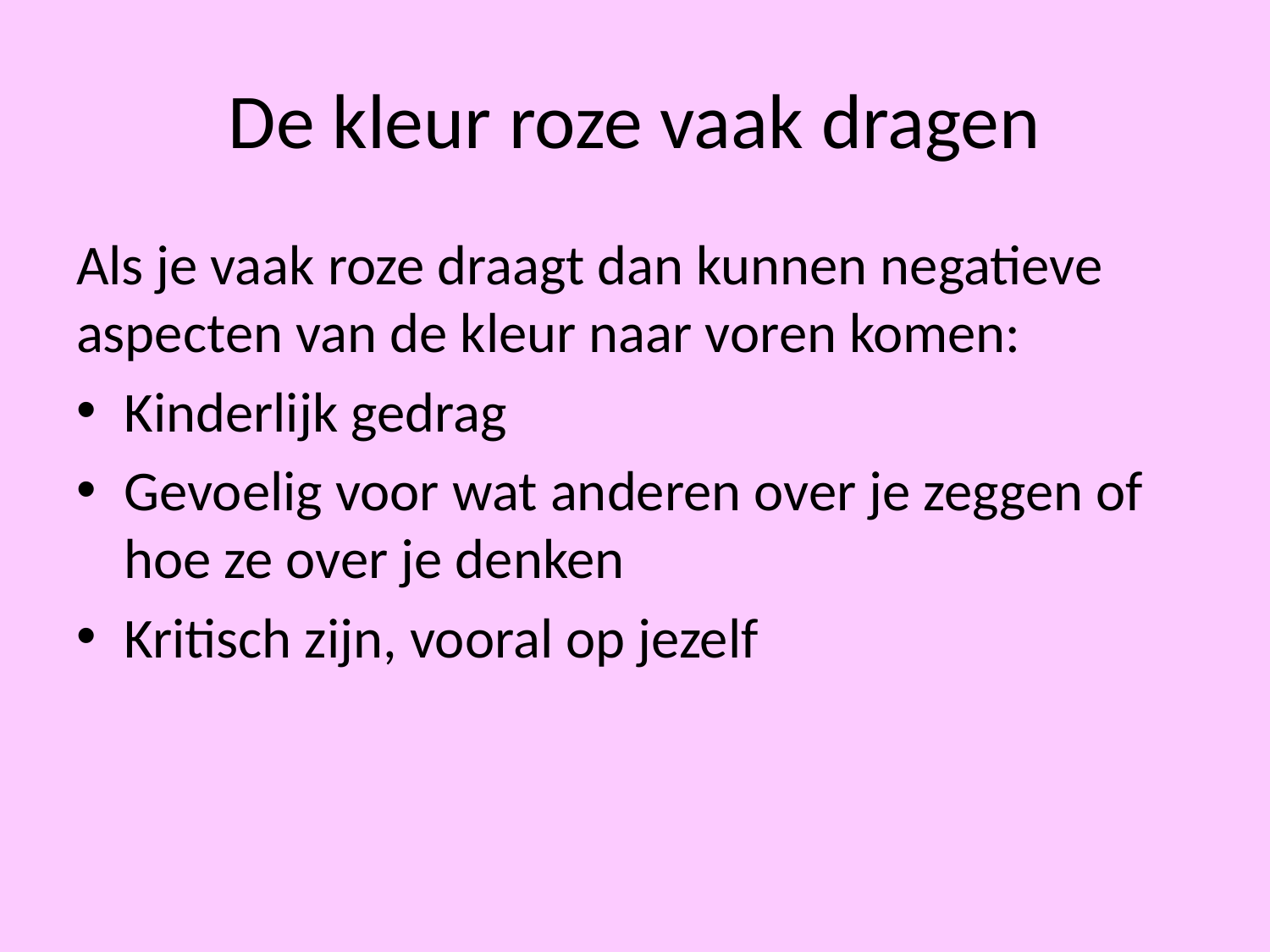

# De kleur roze vaak dragen
Als je vaak roze draagt dan kunnen negatieve aspecten van de kleur naar voren komen:
Kinderlijk gedrag
Gevoelig voor wat anderen over je zeggen of hoe ze over je denken
Kritisch zijn, vooral op jezelf